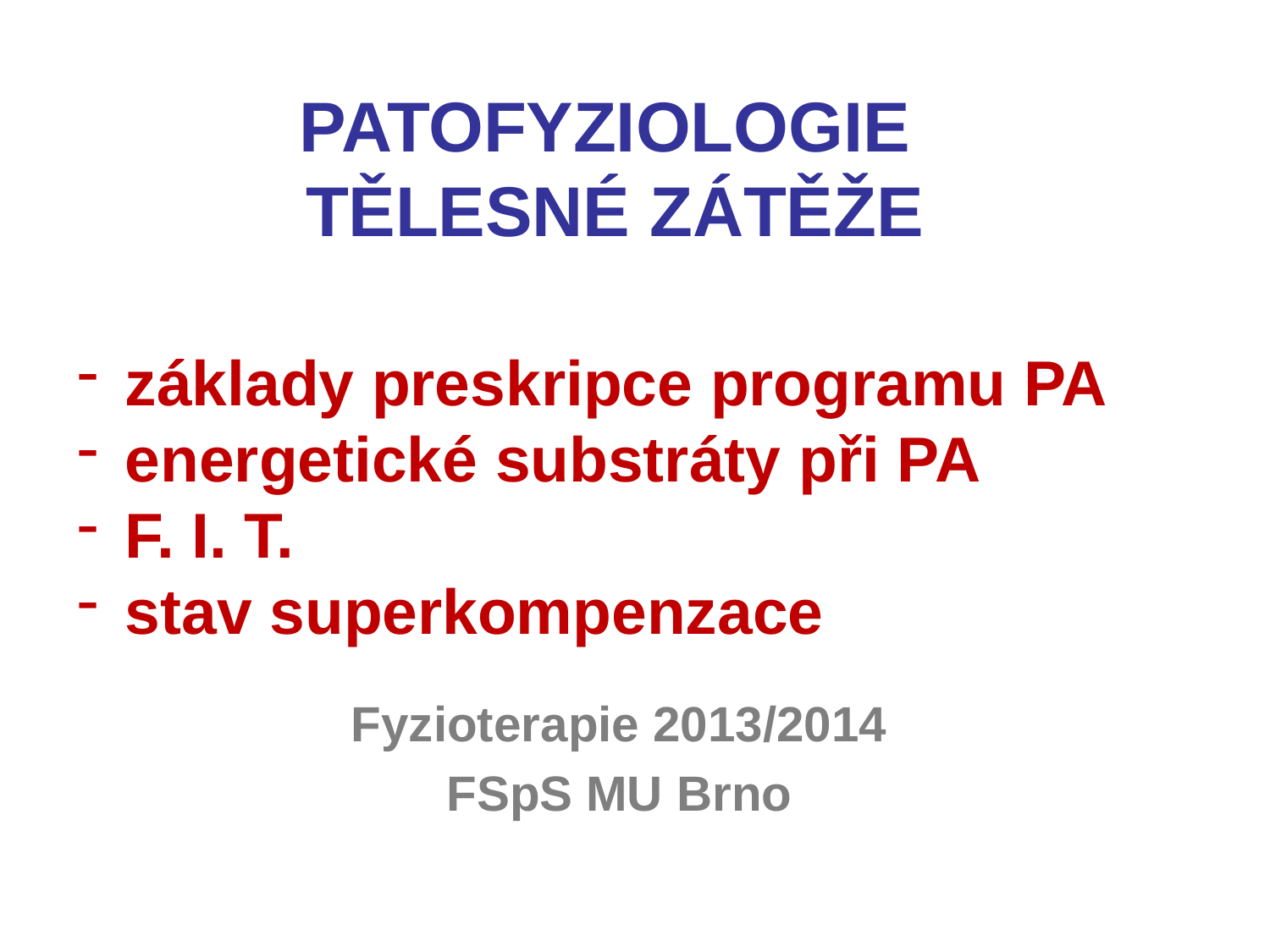

# PATOFYZIOLOGIE TĚLESNÉ ZÁTĚŽE
 základy preskripce programu PA
 energetické substráty při PA
 F. I. T.
 stav superkompenzace
Fyzioterapie 2013/2014
FSpS MU Brno